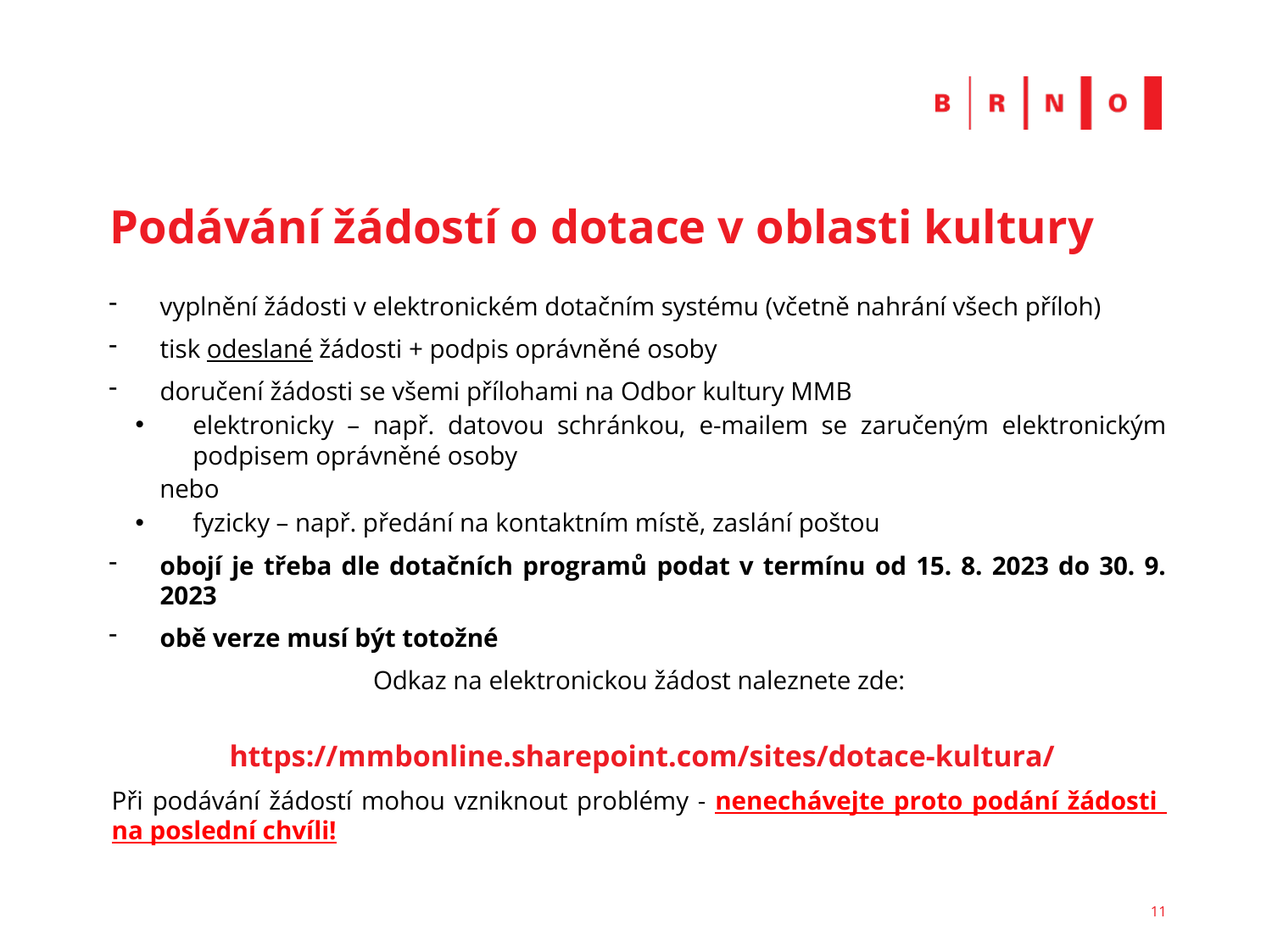

# Podávání žádostí o dotace v oblasti kultury
vyplnění žádosti v elektronickém dotačním systému (včetně nahrání všech příloh)
tisk odeslané žádosti + podpis oprávněné osoby
doručení žádosti se všemi přílohami na Odbor kultury MMB
elektronicky – např. datovou schránkou, e-mailem se zaručeným elektronickým podpisem oprávněné osoby
nebo
fyzicky – např. předání na kontaktním místě, zaslání poštou
obojí je třeba dle dotačních programů podat v termínu od 15. 8. 2023 do 30. 9. 2023
obě verze musí být totožné
Odkaz na elektronickou žádost naleznete zde:
 https://mmbonline.sharepoint.com/sites/dotace-kultura/
Při podávání žádostí mohou vzniknout problémy - nenechávejte proto podání žádosti
na poslední chvíli!

11